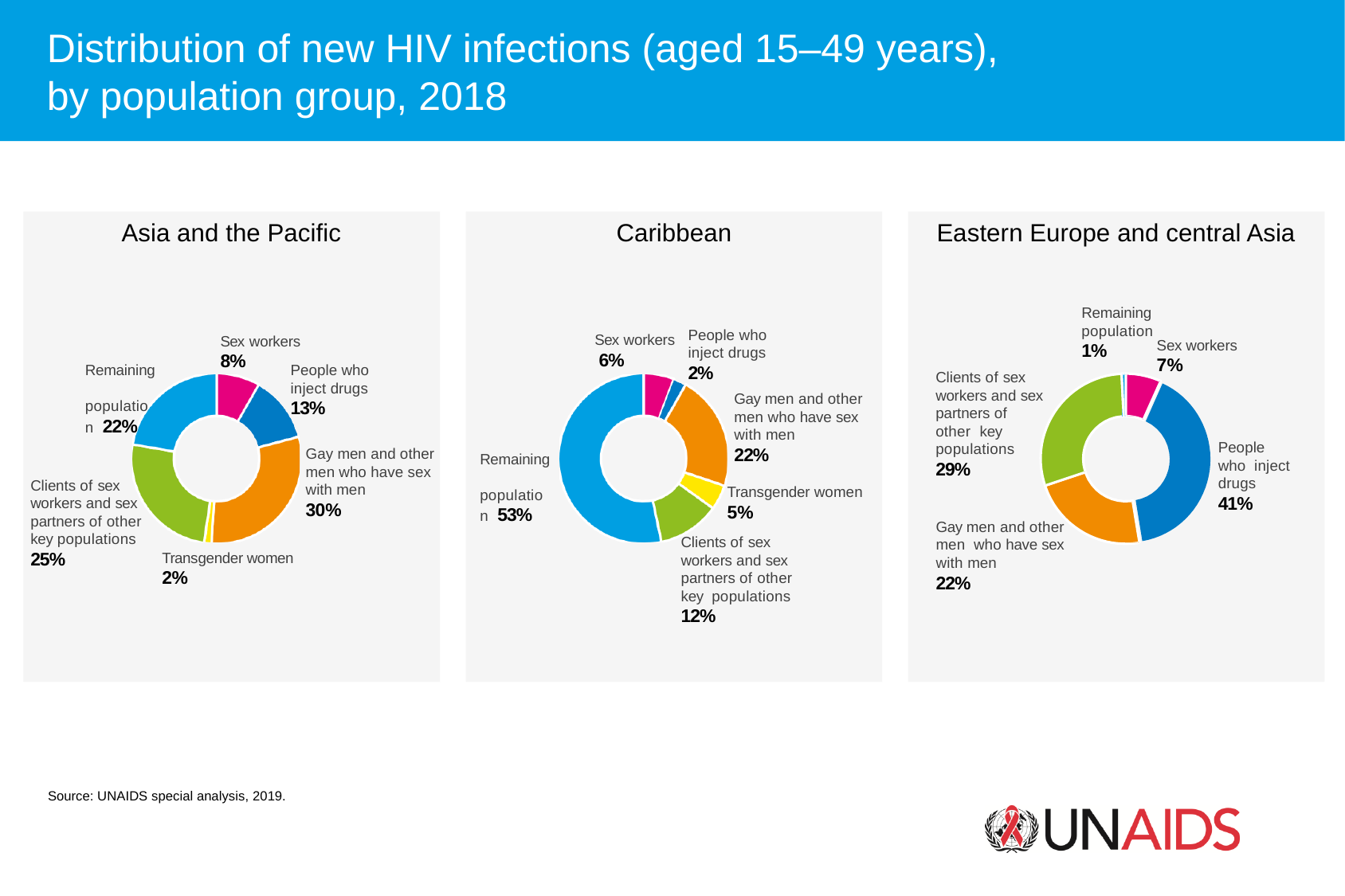

Distribution of new HIV infections (aged 15–49 years),
by population group, 2018
Asia and the Pacific
Caribbean
Eastern Europe and central Asia
Remaining
population
1%
Sex workers
7%
Clients of sex  workers and sex  partners of other  key populations  29%

People who  inject drugs  41%

Gay men and other men  who have sex with men
22%
People who inject drugs  2%
Sex workers  6%

Gay men and other men who have sex  with men
22%
Remaining  population  53%
Transgender women
5%
Clients of sex workers and sex  partners of other key  populations
12%
Sex workers  8%
People who  inject drugs  13%
Remaining  population  22%

Gay men and other men who have sex with men
30%
Clients of sex  workers and sex  partners of other  key populations  25%
Transgender women
2%
Source: UNAIDS special analysis, 2019.